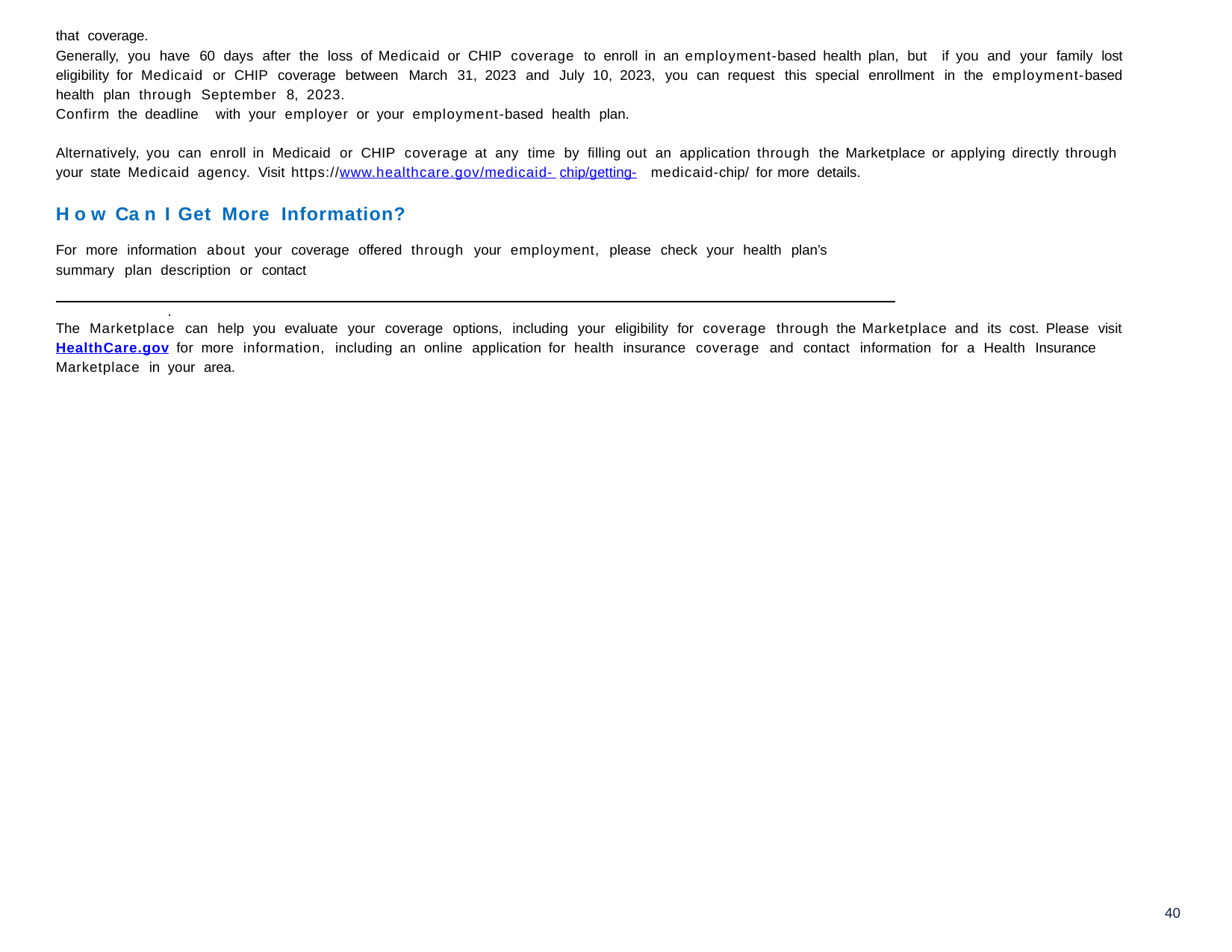

that coverage.
Generally, you have 60 days after the loss of Medicaid or CHIP coverage to enroll in an employment-based health plan, but  if you and your family lost eligibility for Medicaid or CHIP coverage between March 31, 2023 and July 10, 2023, you can request this special enrollment in the employment-based health plan through September 8, 2023.
Confirm the deadline  with your employer or your employment-based health plan.

Alternatively, you can enroll in Medicaid or CHIP coverage at any time by filling out an application through the Marketplace or applying directly through your state Medicaid agency. Visit https://www.healthcare.gov/medicaid- chip/getting-  medicaid-chip/ for more details.

H o w Ca n I Get More Information?
For more information about your coverage offered through your employment, please check your health plan’s
summary plan description or contact

	.
The Marketplace can help you evaluate your coverage options, including your eligibility for coverage through the Marketplace and its cost. Please visit
HealthCare.gov for more information, including an online application for health insurance coverage and contact information for a Health Insurance Marketplace in your area.

40